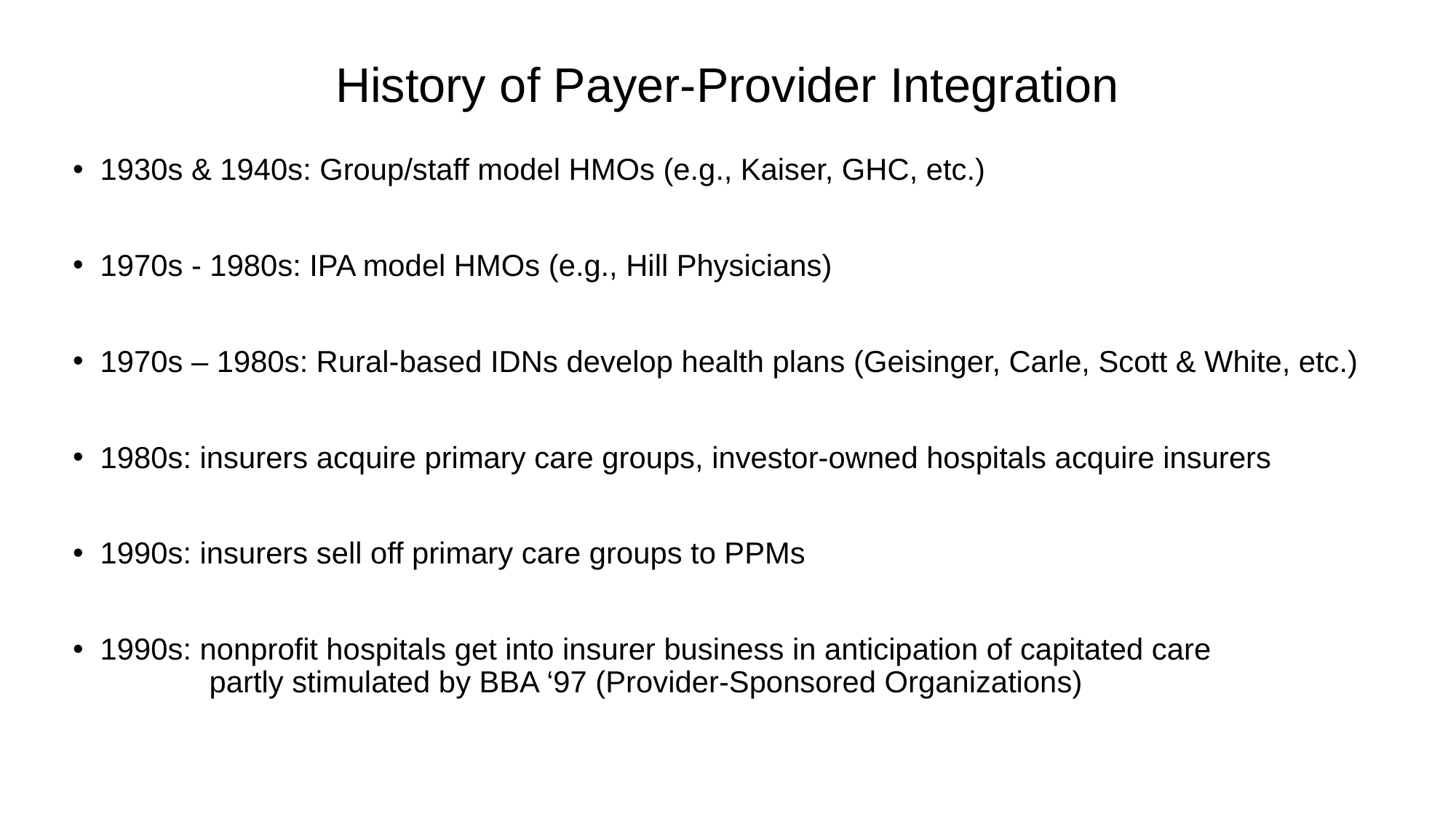

# History of Payer-Provider Integration
1930s & 1940s: Group/staff model HMOs (e.g., Kaiser, GHC, etc.)

1970s - 1980s: IPA model HMOs (e.g., Hill Physicians)

1970s – 1980s: Rural-based IDNs develop health plans (Geisinger, Carle, Scott & White, etc.)

1980s: insurers acquire primary care groups, investor-owned hospitals acquire insurers

1990s: insurers sell off primary care groups to PPMs

1990s: nonprofit hospitals get into insurer business in anticipation of capitated care 		partly stimulated by BBA ‘97 (Provider-Sponsored Organizations)